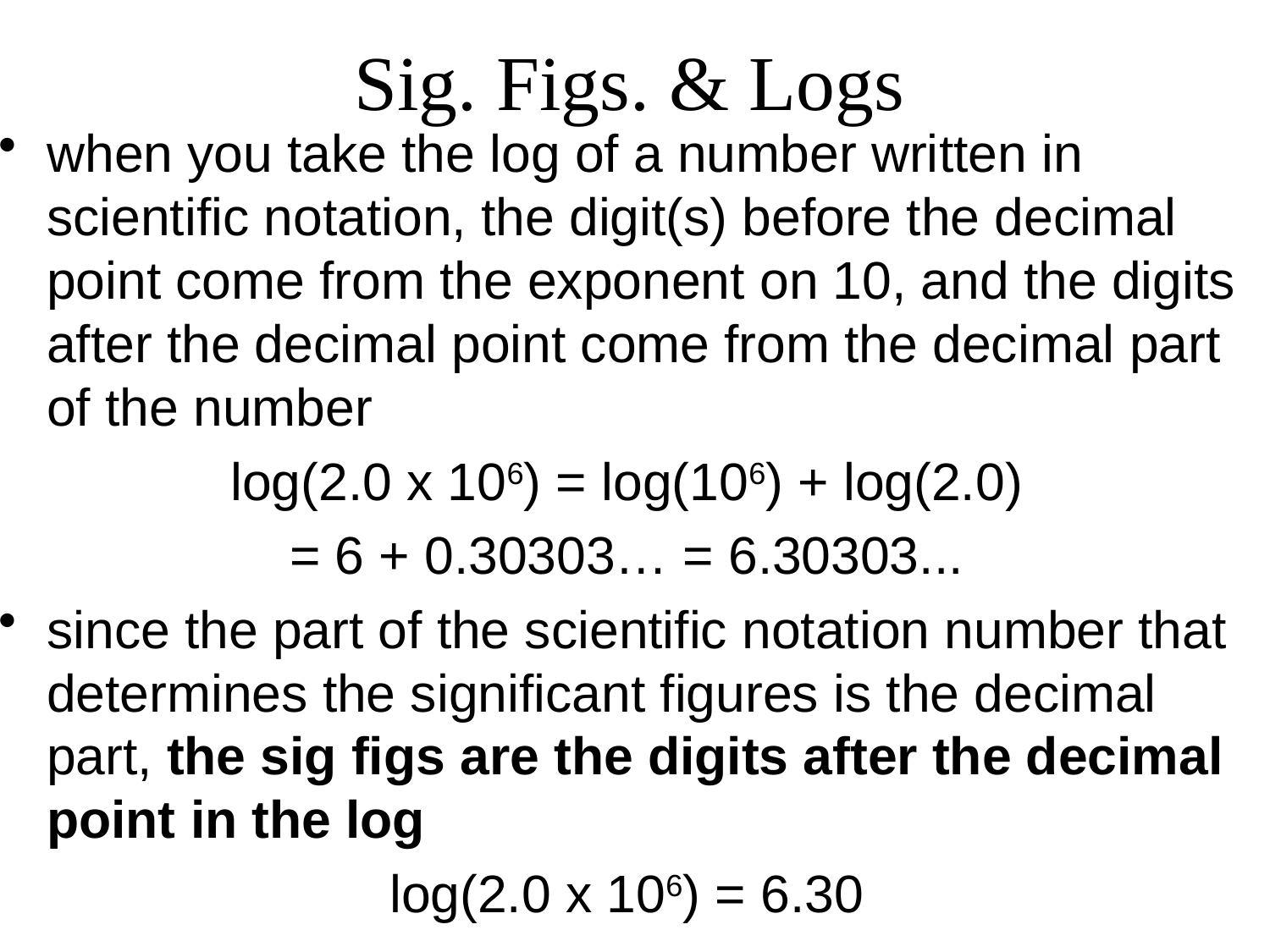

# Sig. Figs. & Logs
when you take the log of a number written in scientific notation, the digit(s) before the decimal point come from the exponent on 10, and the digits after the decimal point come from the decimal part of the number
log(2.0 x 106) = log(106) + log(2.0)
= 6 + 0.30303… = 6.30303...
since the part of the scientific notation number that determines the significant figures is the decimal part, the sig figs are the digits after the decimal point in the log
log(2.0 x 106) = 6.30